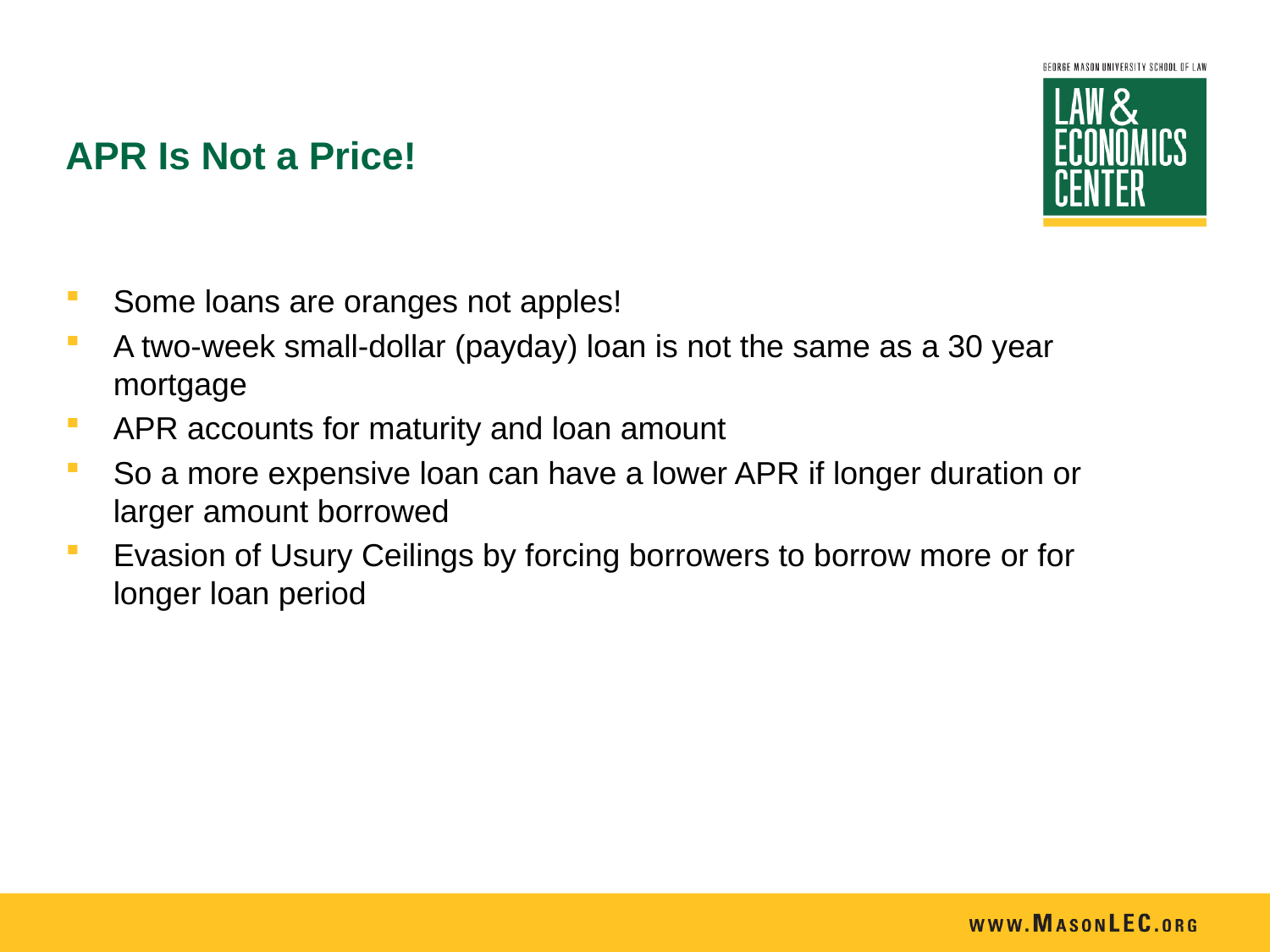

# APR Is Not a Price!
Some loans are oranges not apples!
A two-week small-dollar (payday) loan is not the same as a 30 year mortgage
APR accounts for maturity and loan amount
So a more expensive loan can have a lower APR if longer duration or larger amount borrowed
Evasion of Usury Ceilings by forcing borrowers to borrow more or for longer loan period